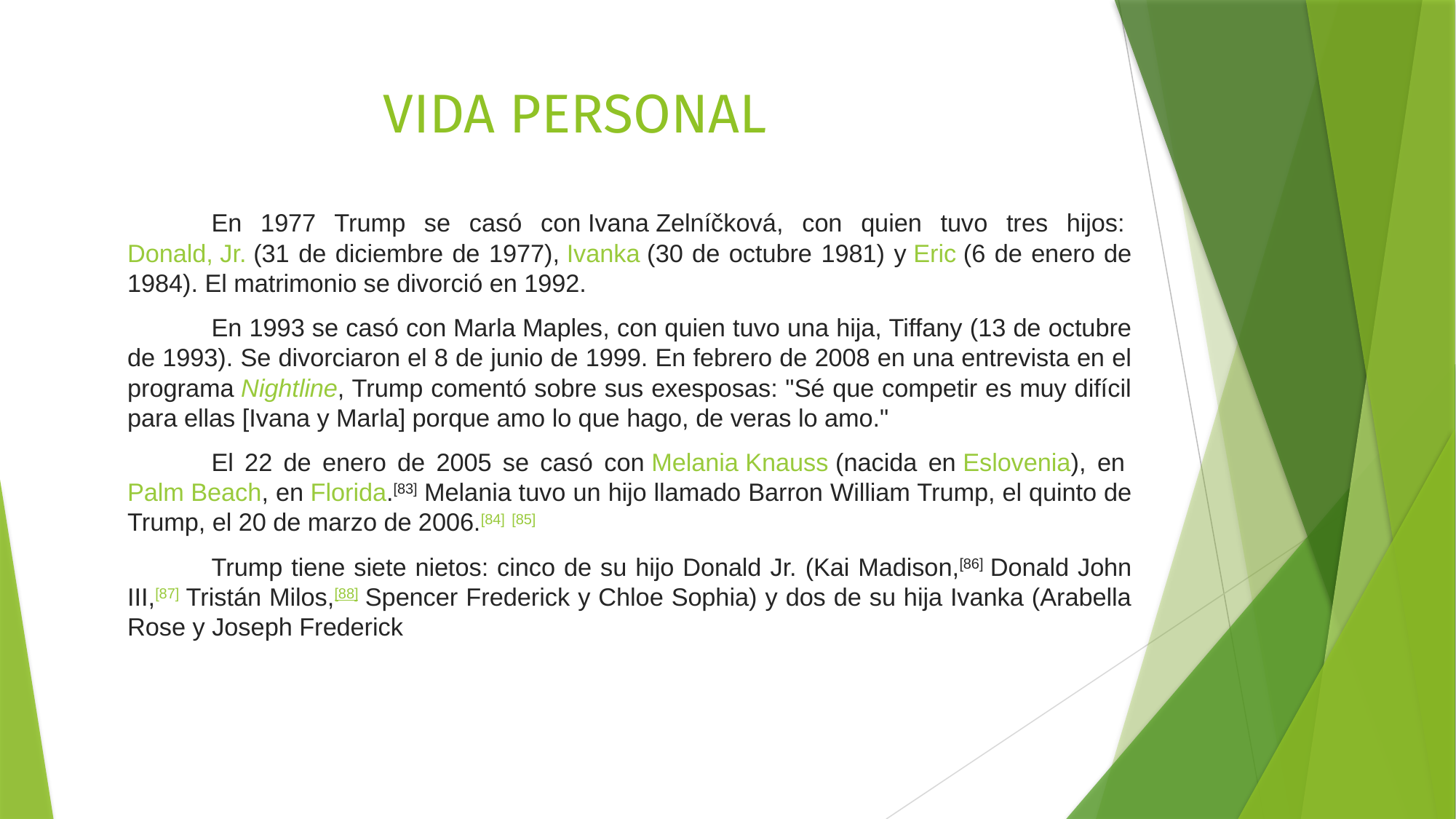

# VIDA PERSONAL
En 1977 Trump se casó con Ivana Zelníčková, con quien tuvo tres hijos: Donald, Jr. (31 de diciembre de 1977), Ivanka (30 de octubre 1981) y Eric (6 de enero de 1984). El matrimonio se divorció en 1992.
En 1993 se casó con Marla Maples, con quien tuvo una hija, Tiffany (13 de octubre de 1993). Se divorciaron el 8 de junio de 1999. En febrero de 2008 en una entrevista en el programa Nightline, Trump comentó sobre sus exesposas: "Sé que competir es muy difícil para ellas [Ivana y Marla] porque amo lo que hago, de veras lo amo."
El 22 de enero de 2005 se casó con Melania Knauss (nacida en Eslovenia), en Palm Beach, en Florida.[83] Melania tuvo un hijo llamado Barron William Trump, el quinto de Trump, el 20 de marzo de 2006.[84] [85]
Trump tiene siete nietos: cinco de su hijo Donald Jr. (Kai Madison,[86] Donald John III,[87] Tristán Milos,[88] Spencer Frederick y Chloe Sophia) y dos de su hija Ivanka (Arabella Rose y Joseph Frederick